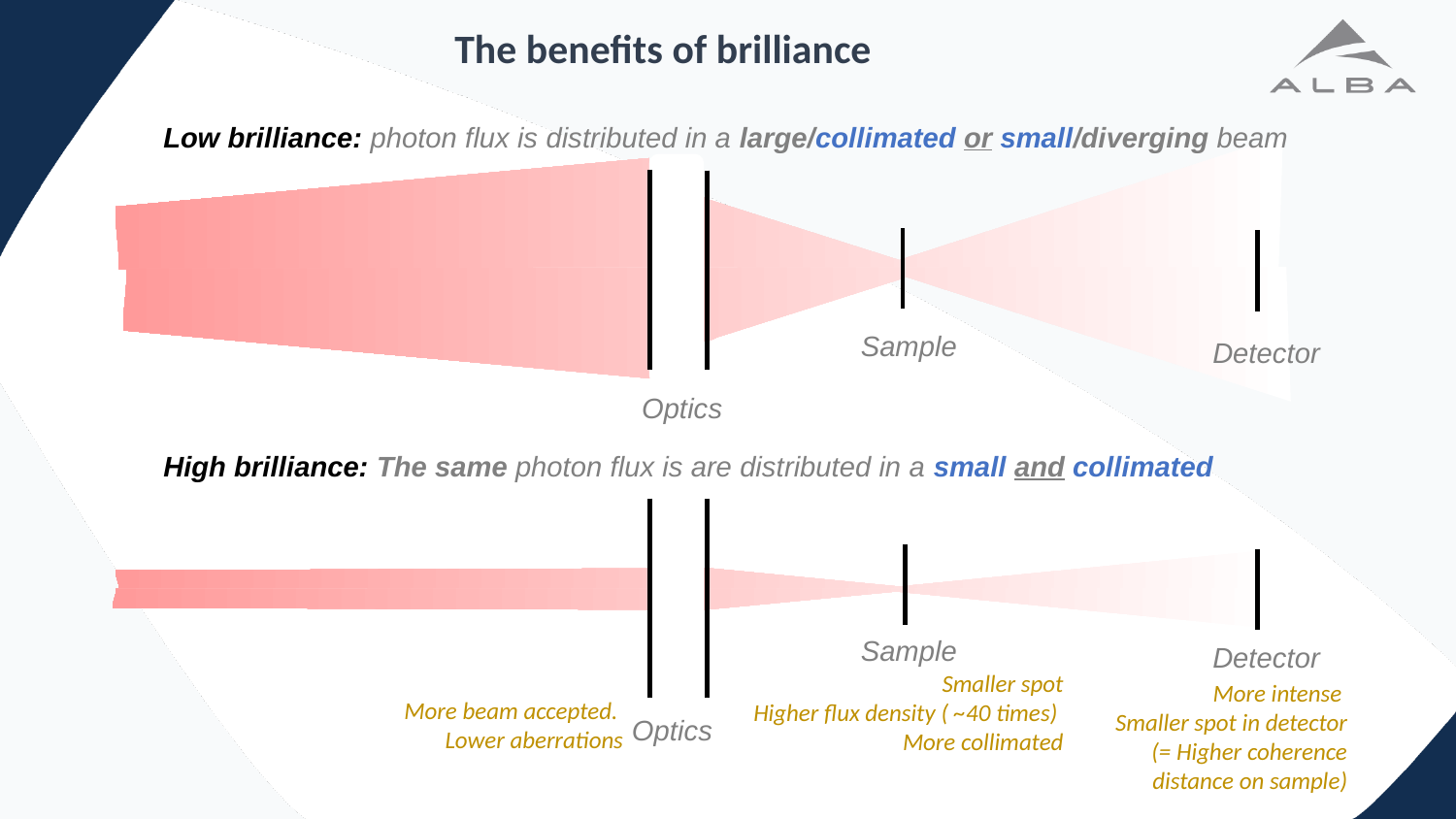

# The benefits of brilliance
Low brilliance: photon flux is distributed in a large/collimated or small/diverging beam

Sample
Detector
Optics
High brilliance: The same photon flux is are distributed in a small and collimated

Sample
Detector
Smaller spot
Higher flux density ( ~40 times)
More collimated
More intense
Smaller spot in detector (= Higher coherence distance on sample)
More beam accepted.
Lower aberrations
Optics